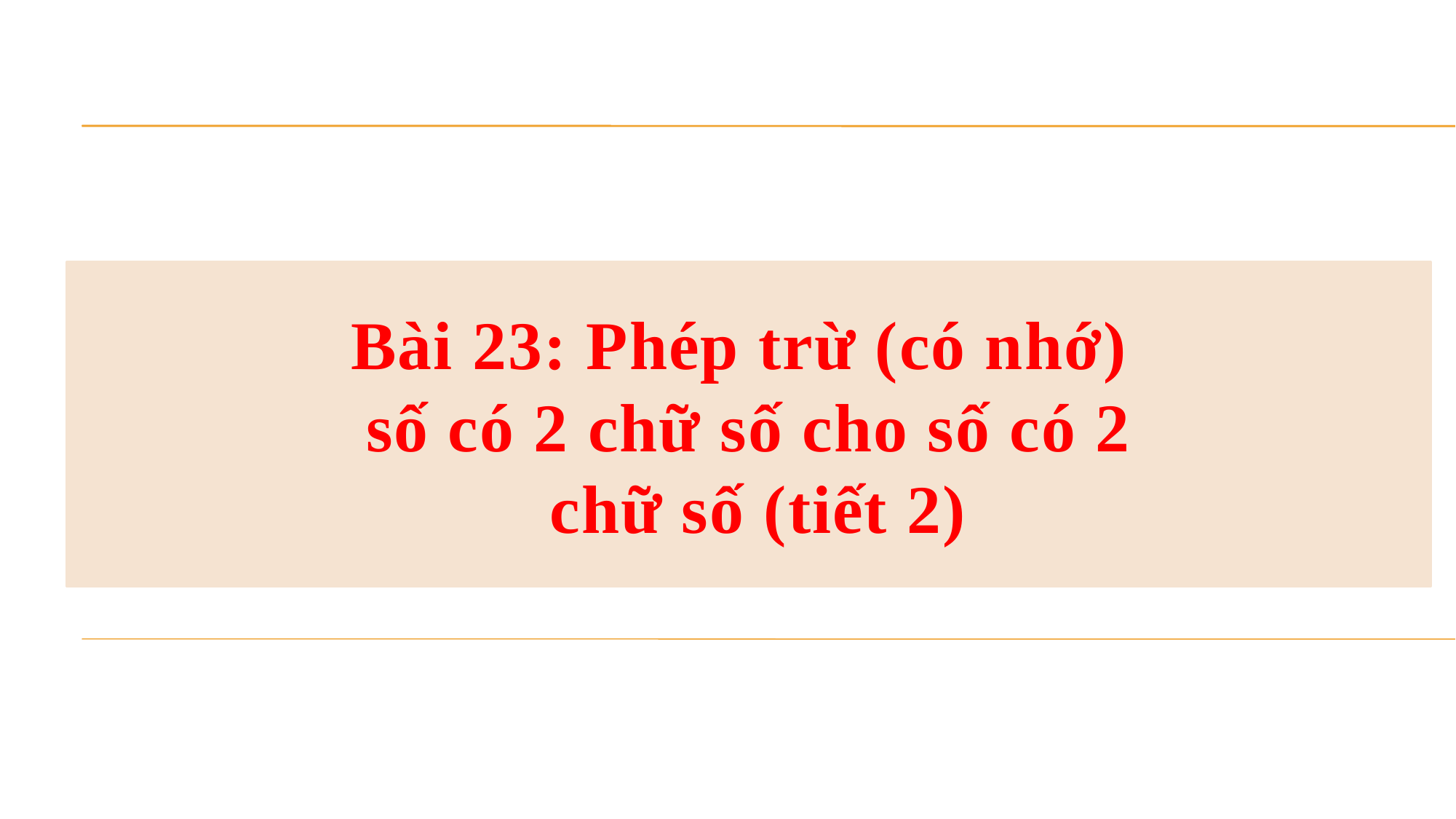

Bài 23: Phép trừ (có nhớ)
số có 2 chữ số cho số có 2
 chữ số (tiết 2)